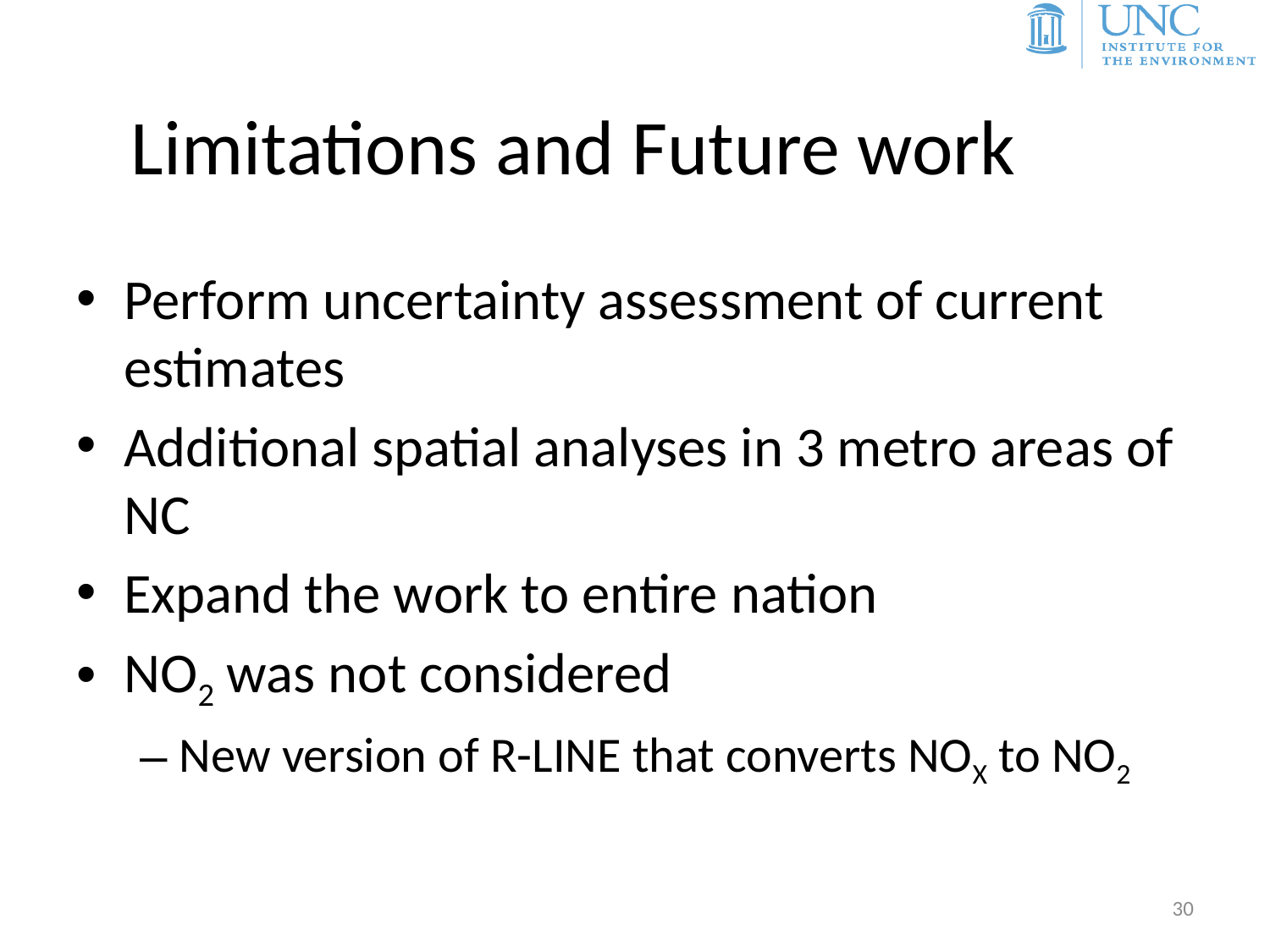

# Limitations and Future work
Perform uncertainty assessment of current estimates
Additional spatial analyses in 3 metro areas of NC
Expand the work to entire nation
NO2 was not considered
New version of R-LINE that converts NOX to NO2

30